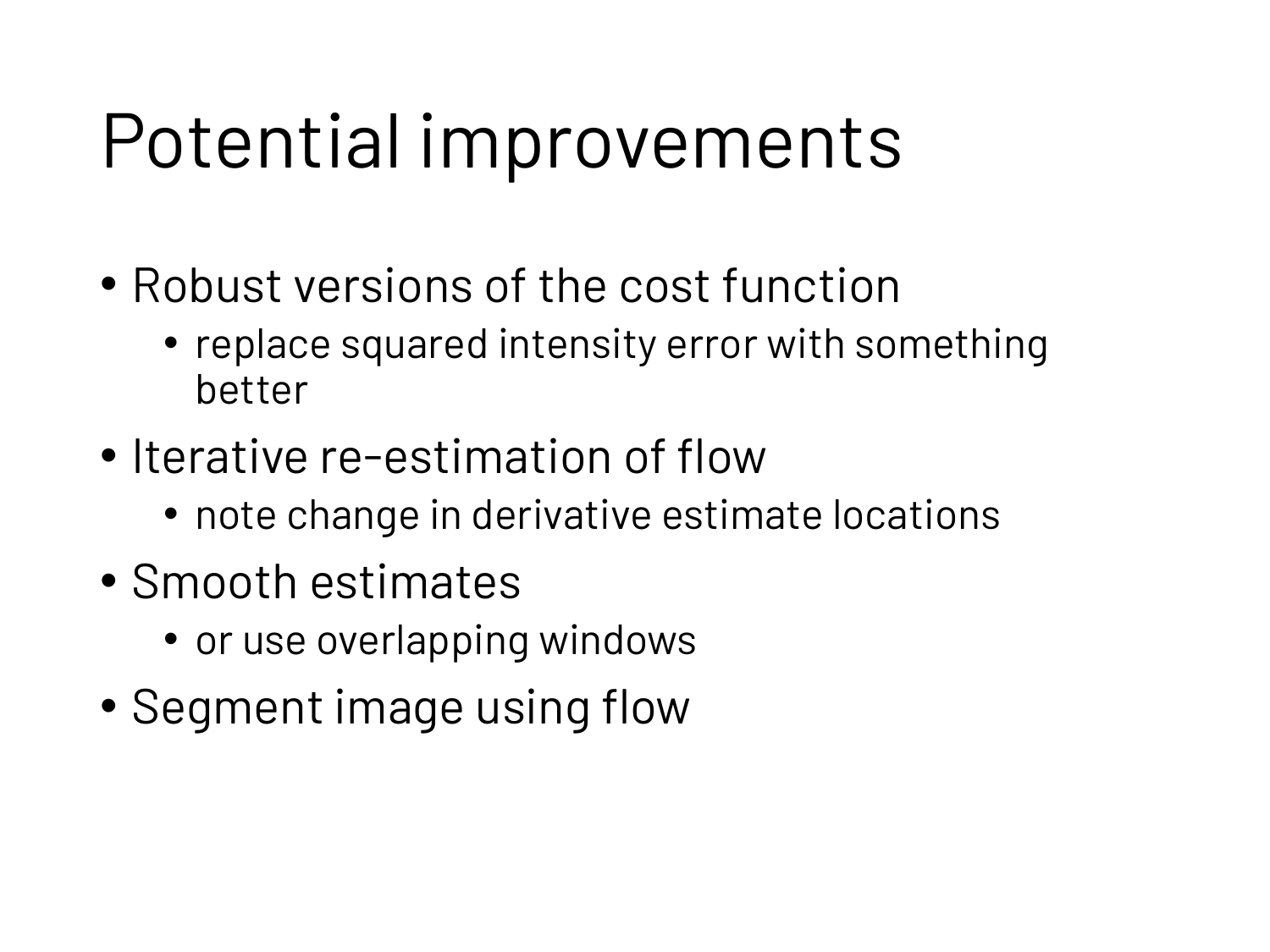

# Potential improvements
Robust versions of the cost function
replace squared intensity error with something better
Iterative re-estimation of flow
note change in derivative estimate locations
Smooth estimates
or use overlapping windows
Segment image using flow